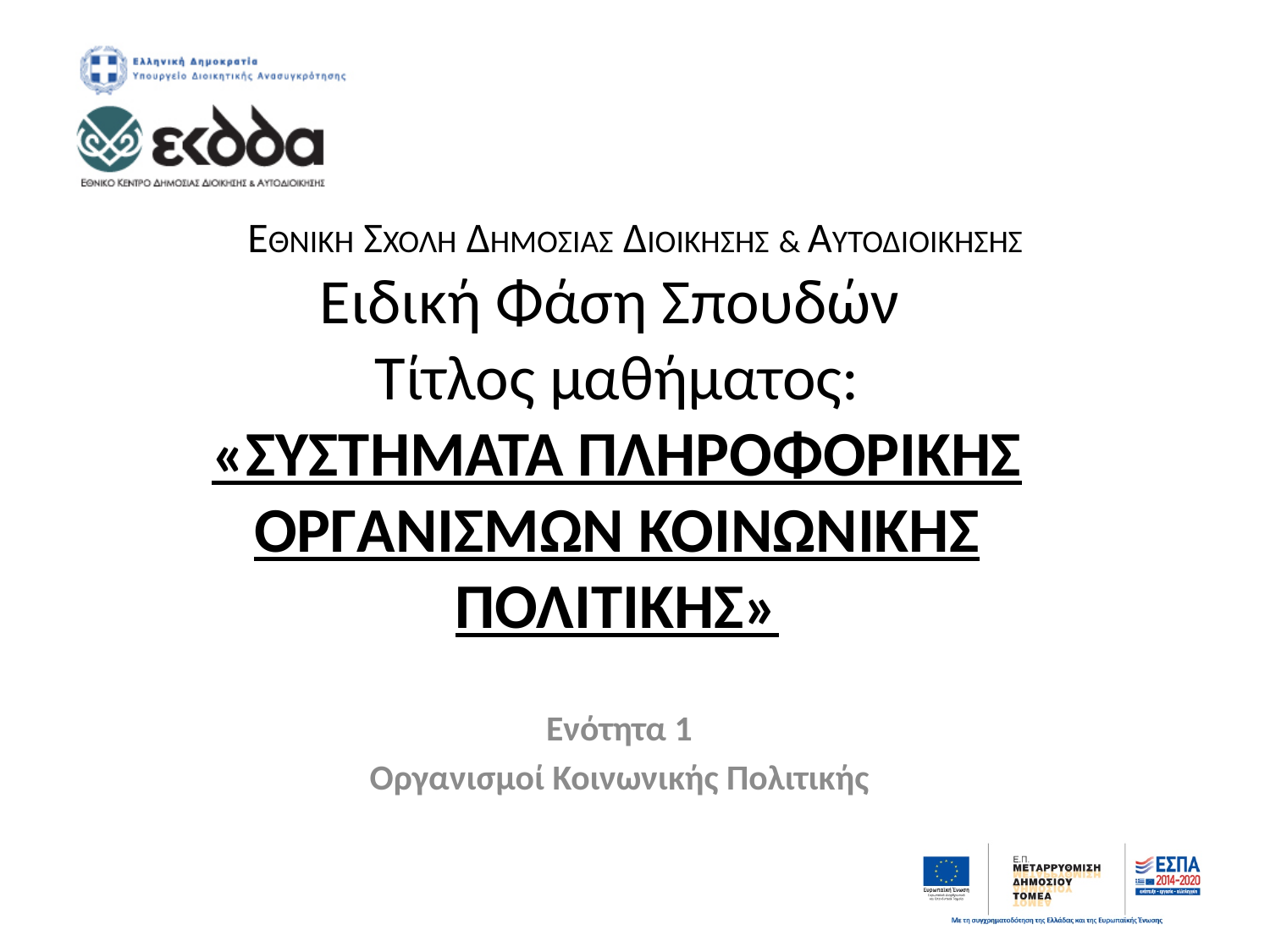

ΕΘΝΙΚΗ ΣΧΟΛΗ ΔΗΜΟΣΙΑΣ ΔΙΟΙΚΗΣΗΣ & ΑΥΤΟΔΙΟΙΚΗΣΗΣ
# Ειδική Φάση Σπουδών  Τίτλος μαθήματος: «ΣΥΣΤΗΜΑΤΑ ΠΛΗΡΟΦΟΡΙΚΗΣ ΟΡΓΑΝΙΣΜΩΝ ΚΟΙΝΩΝΙΚΗΣ ΠΟΛΙΤΙΚΗΣ»
Ενότητα 1
Οργανισμοί Κοινωνικής Πολιτικής